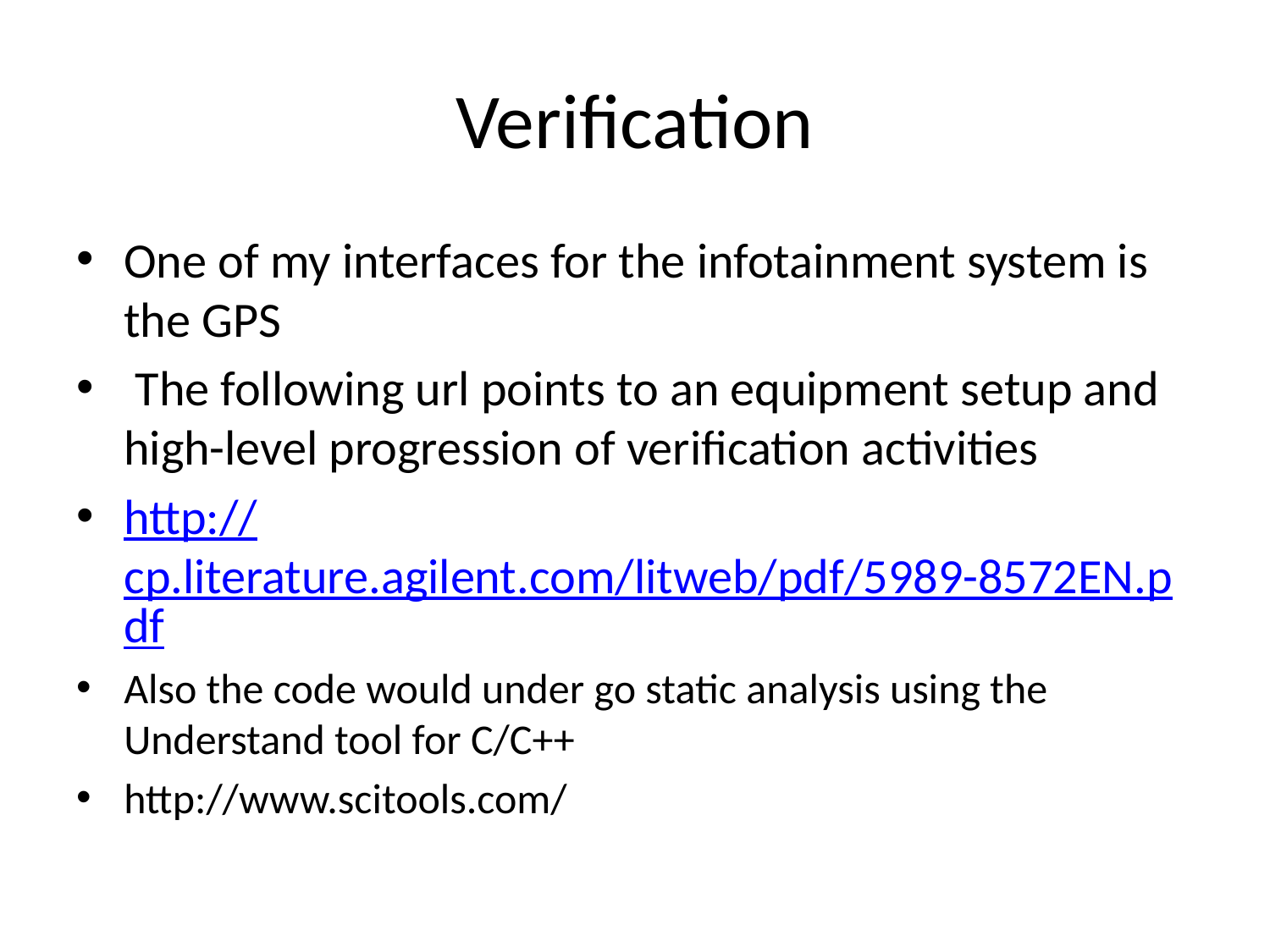

# Verification
One of my interfaces for the infotainment system is the GPS
 The following url points to an equipment setup and high-level progression of verification activities
http://cp.literature.agilent.com/litweb/pdf/5989-8572EN.pdf
Also the code would under go static analysis using the Understand tool for C/C++
http://www.scitools.com/